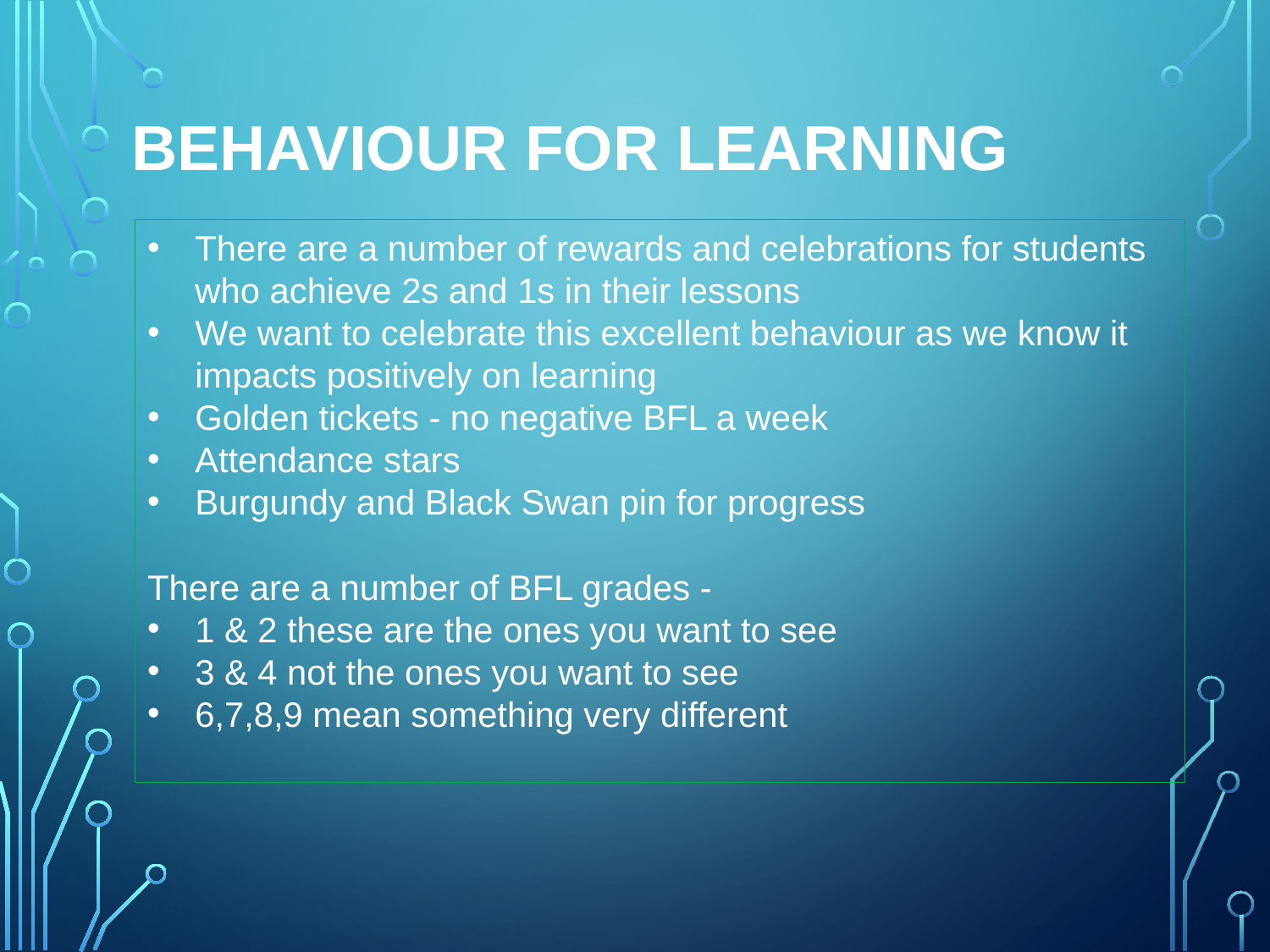

Behaviour for Learning
There are a number of rewards and celebrations for students who achieve 2s and 1s in their lessons
We want to celebrate this excellent behaviour as we know it impacts positively on learning
Golden tickets - no negative BFL a week
Attendance stars
Burgundy and Black Swan pin for progress

There are a number of BFL grades -
1 & 2 these are the ones you want to see
3 & 4 not the ones you want to see
6,7,8,9 mean something very different